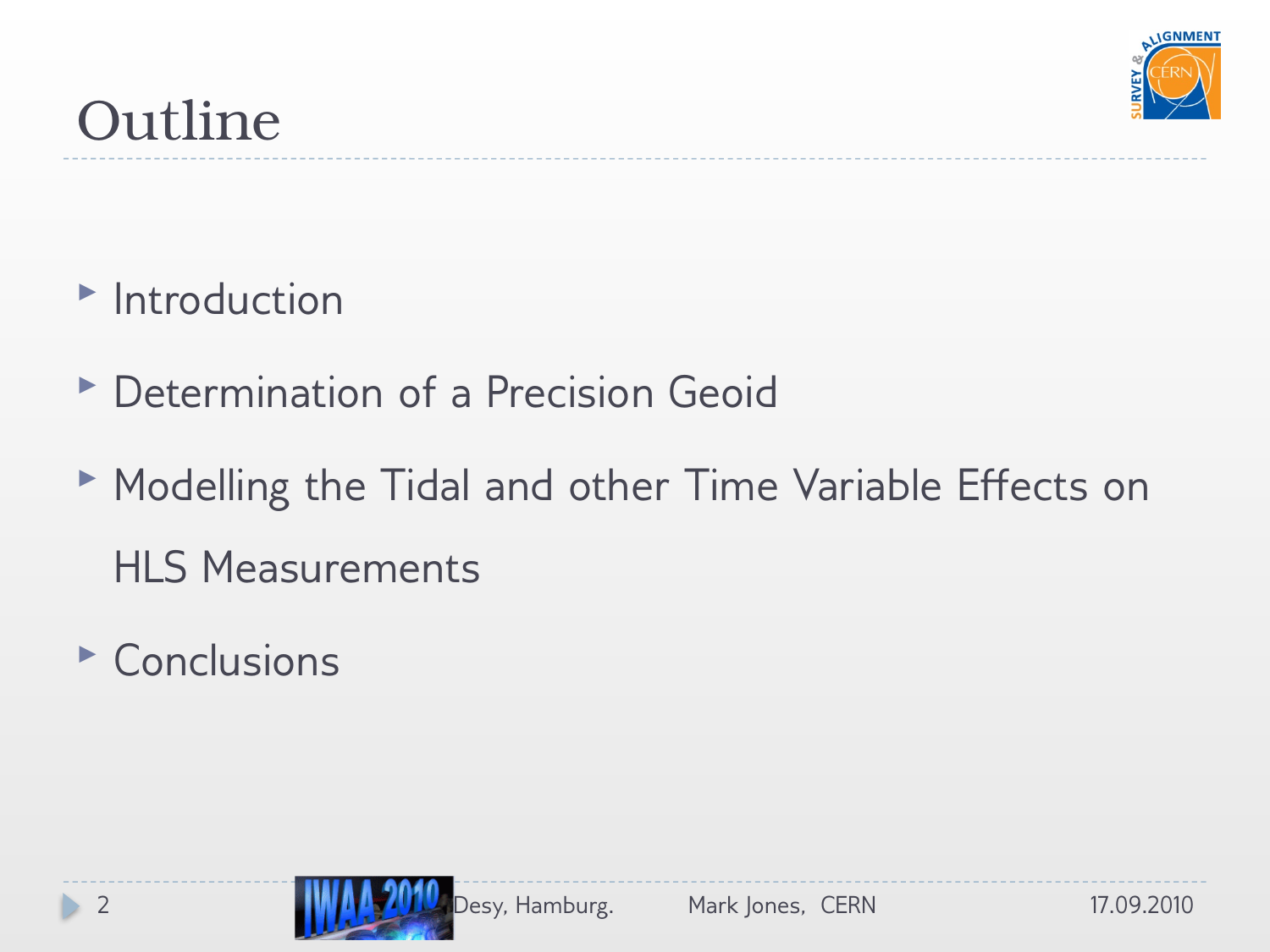

# Outline

Introduction
Determination of a Precision Geoid
Modelling the Tidal and other Time Variable Effects on HLS Measurements
Conclusions
2
Desy, Hamburg.          Mark Jones,  CERN
17.09.2010